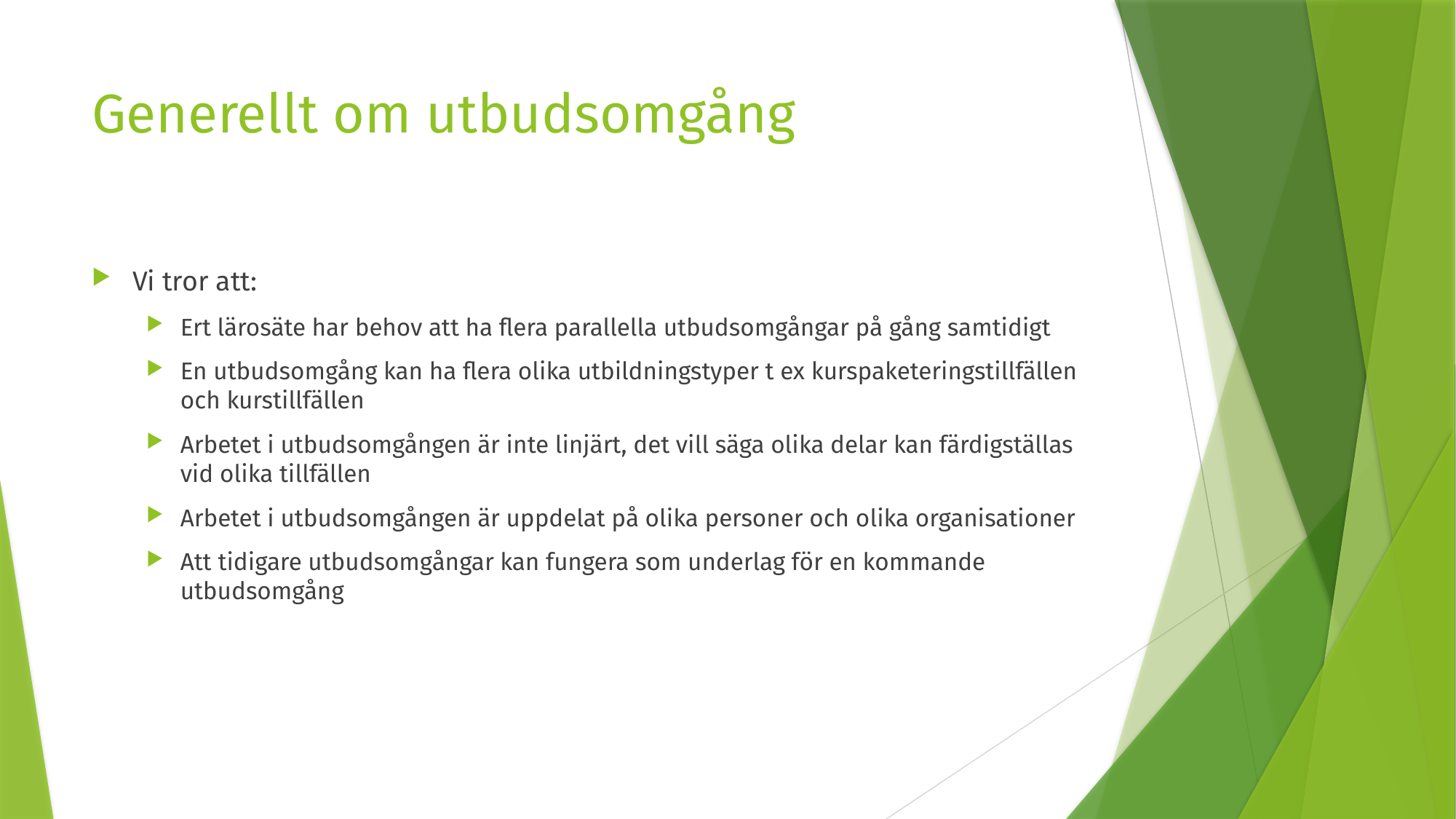

# Generellt om utbudsomgång
Vi tror att:
Ert lärosäte har behov att ha flera parallella utbudsomgångar på gång samtidigt
En utbudsomgång kan ha flera olika utbildningstyper t ex kurspaketeringstillfällen och kurstillfällen
Arbetet i utbudsomgången är inte linjärt, det vill säga olika delar kan färdigställas vid olika tillfällen
Arbetet i utbudsomgången är uppdelat på olika personer och olika organisationer
Att tidigare utbudsomgångar kan fungera som underlag för en kommande utbudsomgång